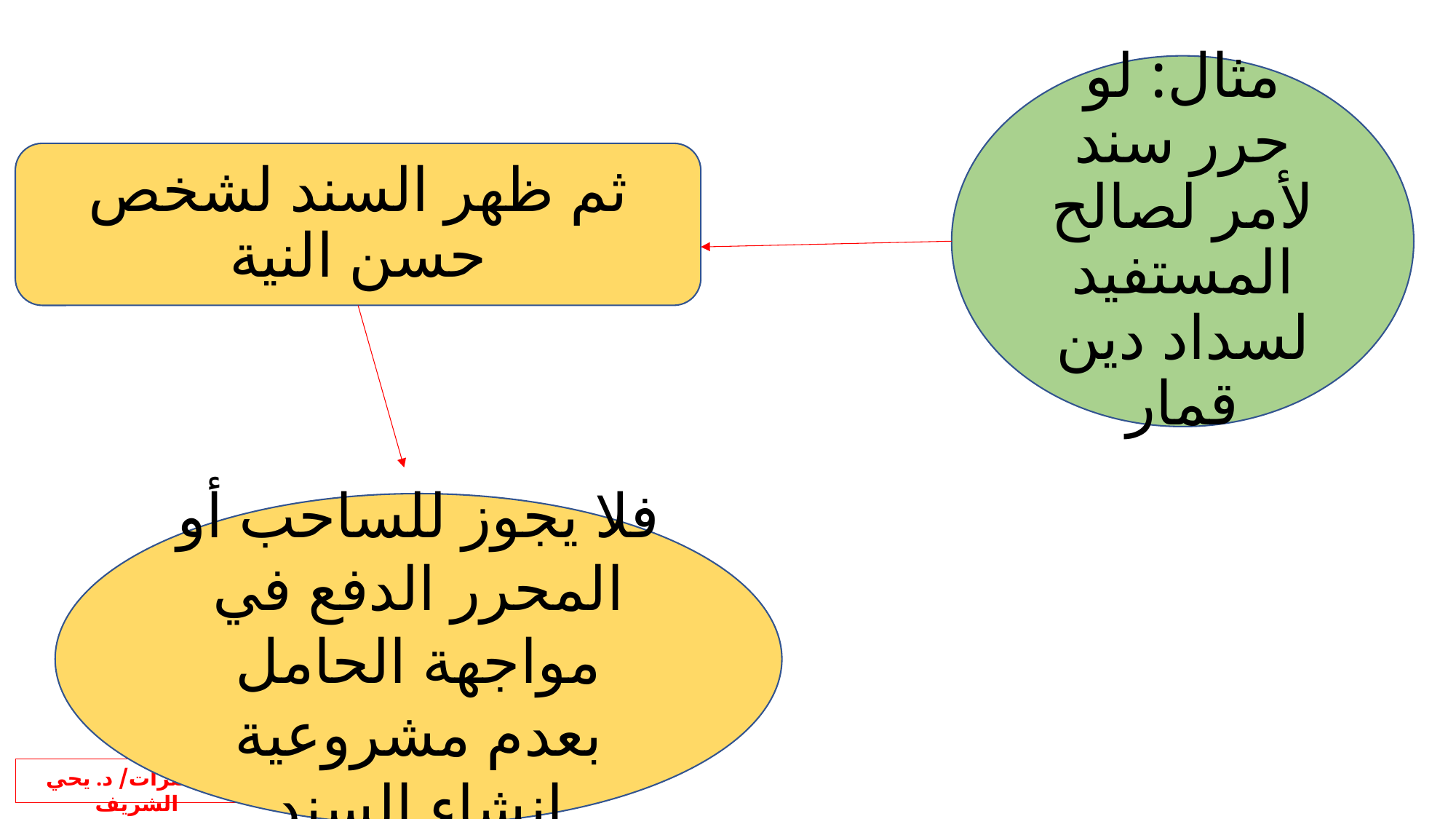

مثال: لو حرر سند لأمر لصالح المستفيد لسداد دين قمار
ثم ظهر السند لشخص حسن النية
فلا يجوز للساحب أو المحرر الدفع في مواجهة الحامل بعدم مشروعية انشاء السند